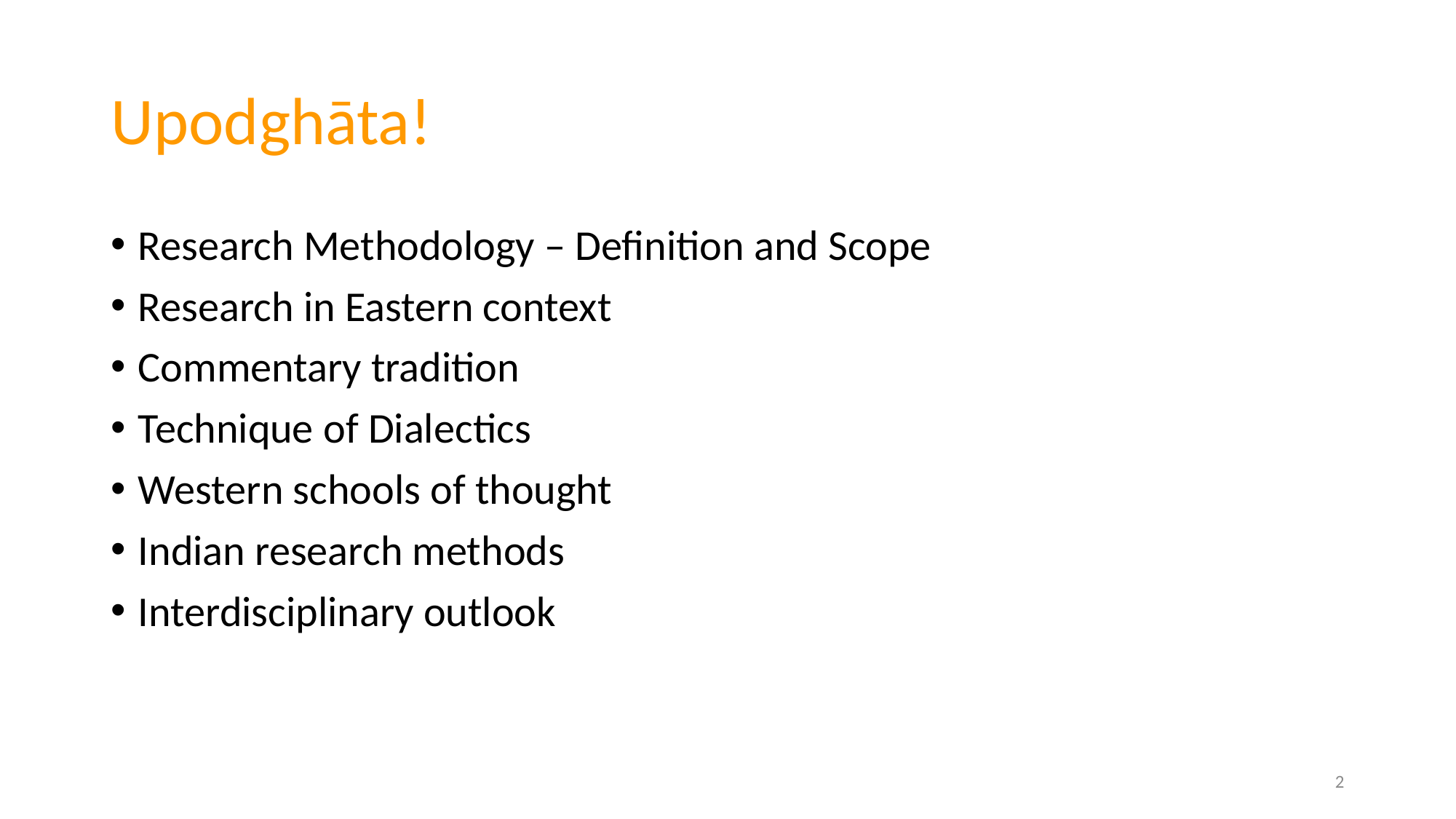

# Upodghāta!
Research Methodology – Definition and Scope
Research in Eastern context
Commentary tradition
Technique of Dialectics
Western schools of thought
Indian research methods
Interdisciplinary outlook

2